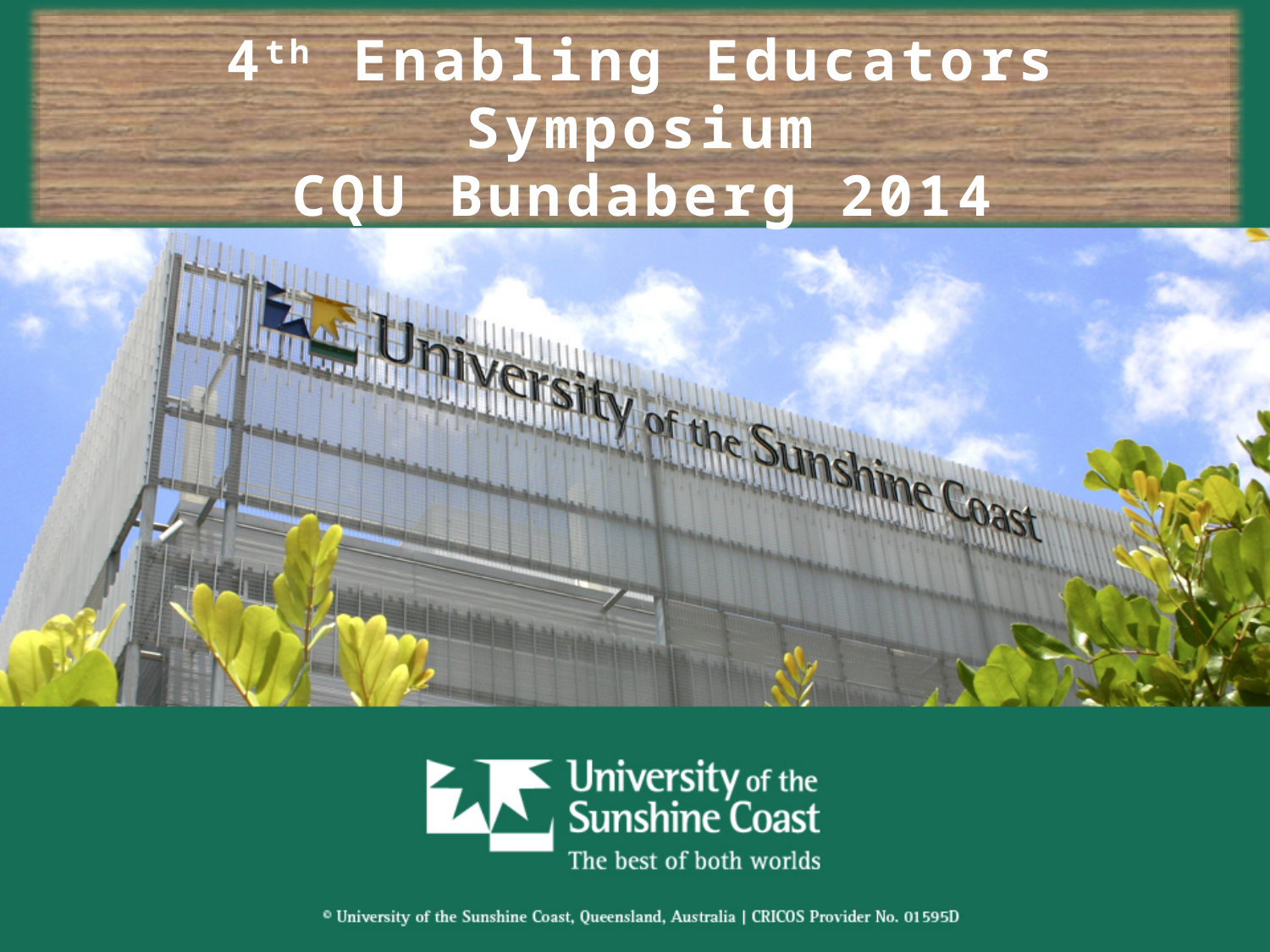

# 4th Enabling Educators Symposium CQU Bundaberg 2014